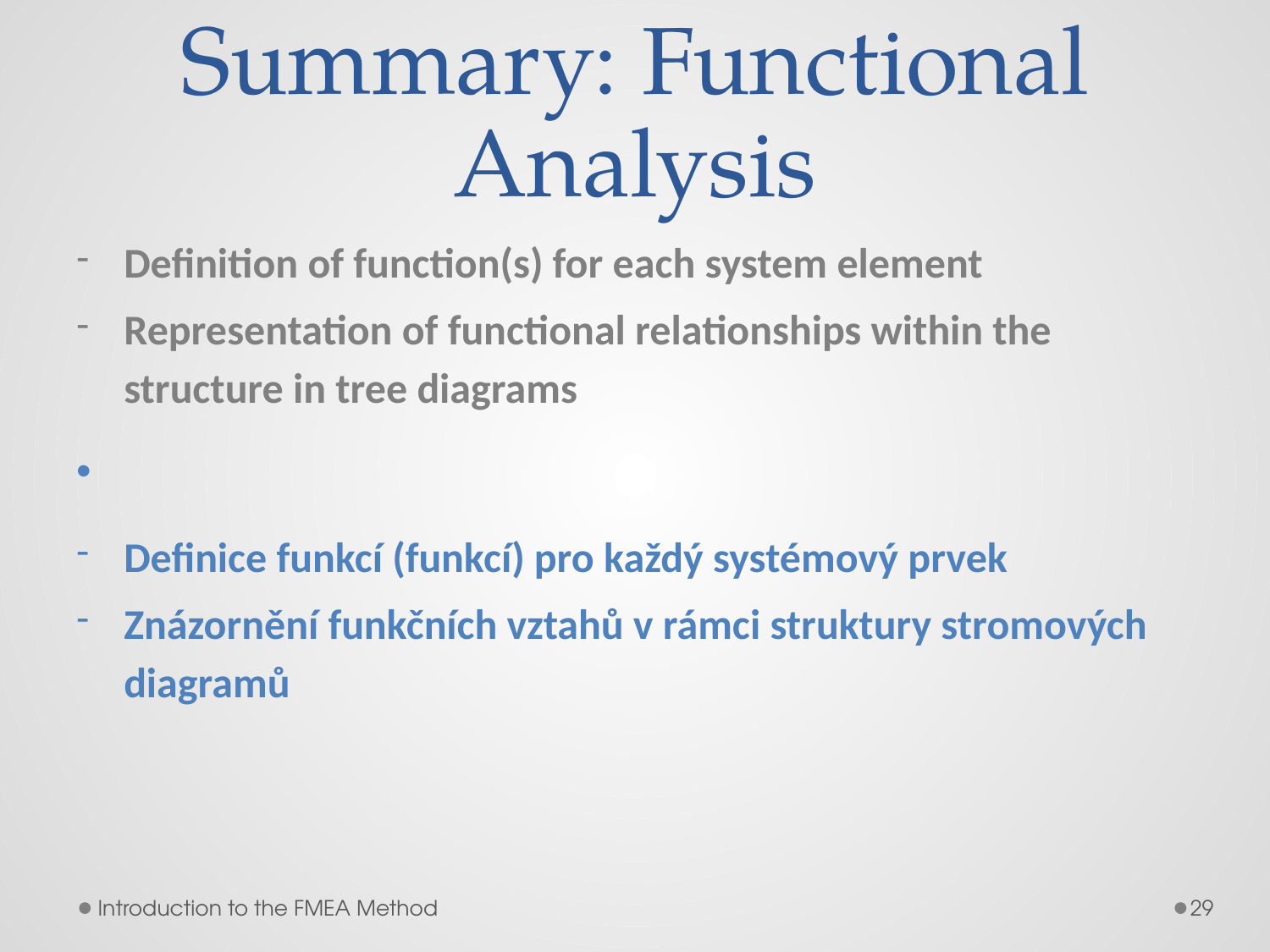

# Summary: Functional Analysis
Definition of function(s) for each system element
Representation of functional relationships within the structure in tree diagrams

Definice funkcí (funkcí) pro každý systémový prvek
Znázornění funkčních vztahů v rámci struktury stromových diagramů

Introduction to the FMEA Method
29